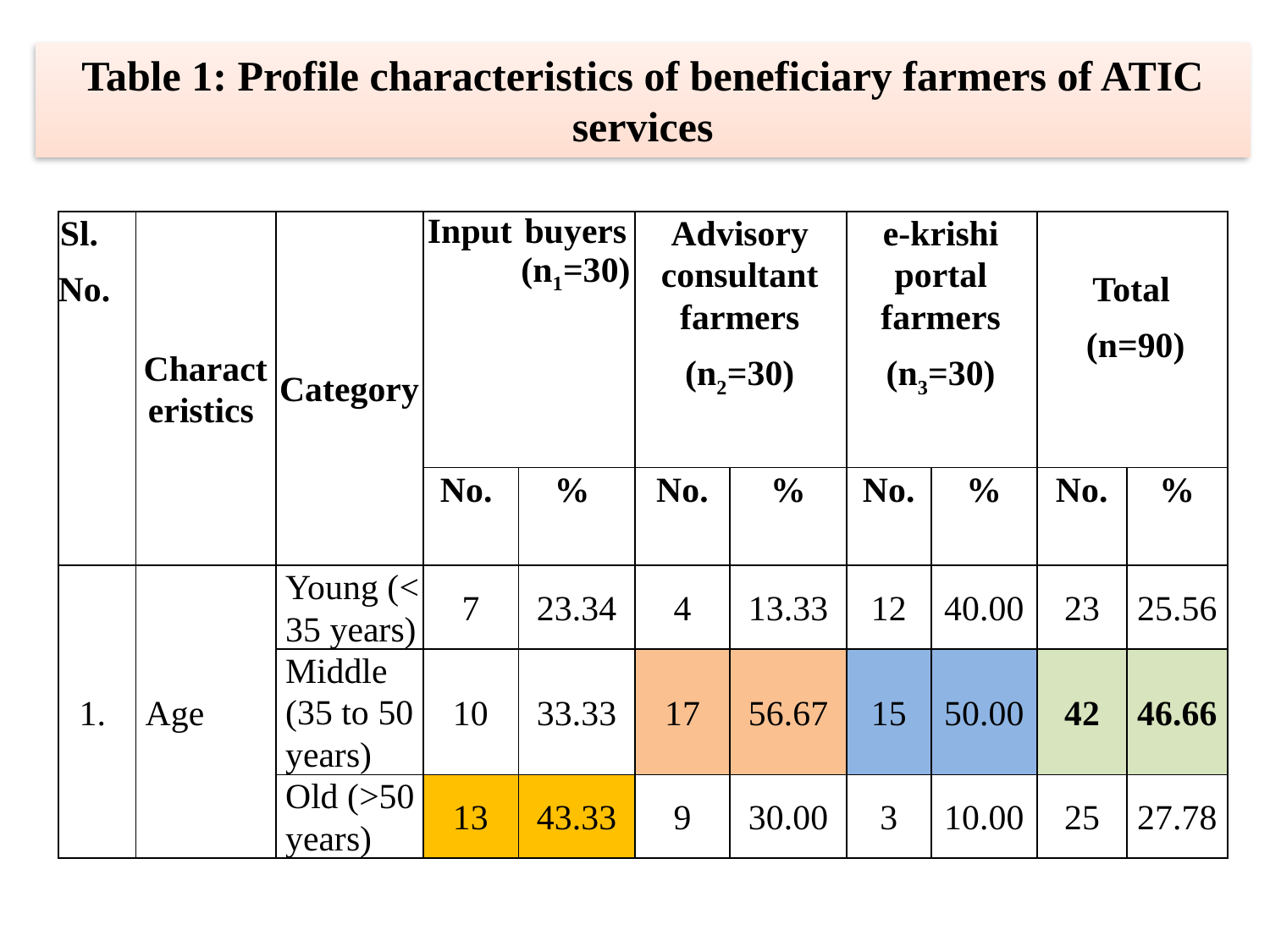

# Table 1: Profile characteristics of beneficiary farmers of ATIC services
| Sl. No. | Characteristics | Category | Input | buyers (n1=30) | Advisory consultant farmers (n2=30) |  | e-krishi portal farmers (n3=30) |  | Total (n=90) |  |
| --- | --- | --- | --- | --- | --- | --- | --- | --- | --- | --- |
|  |  |  | No. | % | No. | % | No. | % | No. | % |
| 1. | Age | Young (< 35 years) | 7 | 23.34 | 4 | 13.33 | 12 | 40.00 | 23 | 25.56 |
|  |  | Middle (35 to 50 years) | 10 | 33.33 | 17 | 56.67 | 15 | 50.00 | 42 | 46.66 |
|  |  | Old (>50 years) | 13 | 43.33 | 9 | 30.00 | 3 | 10.00 | 25 | 27.78 |